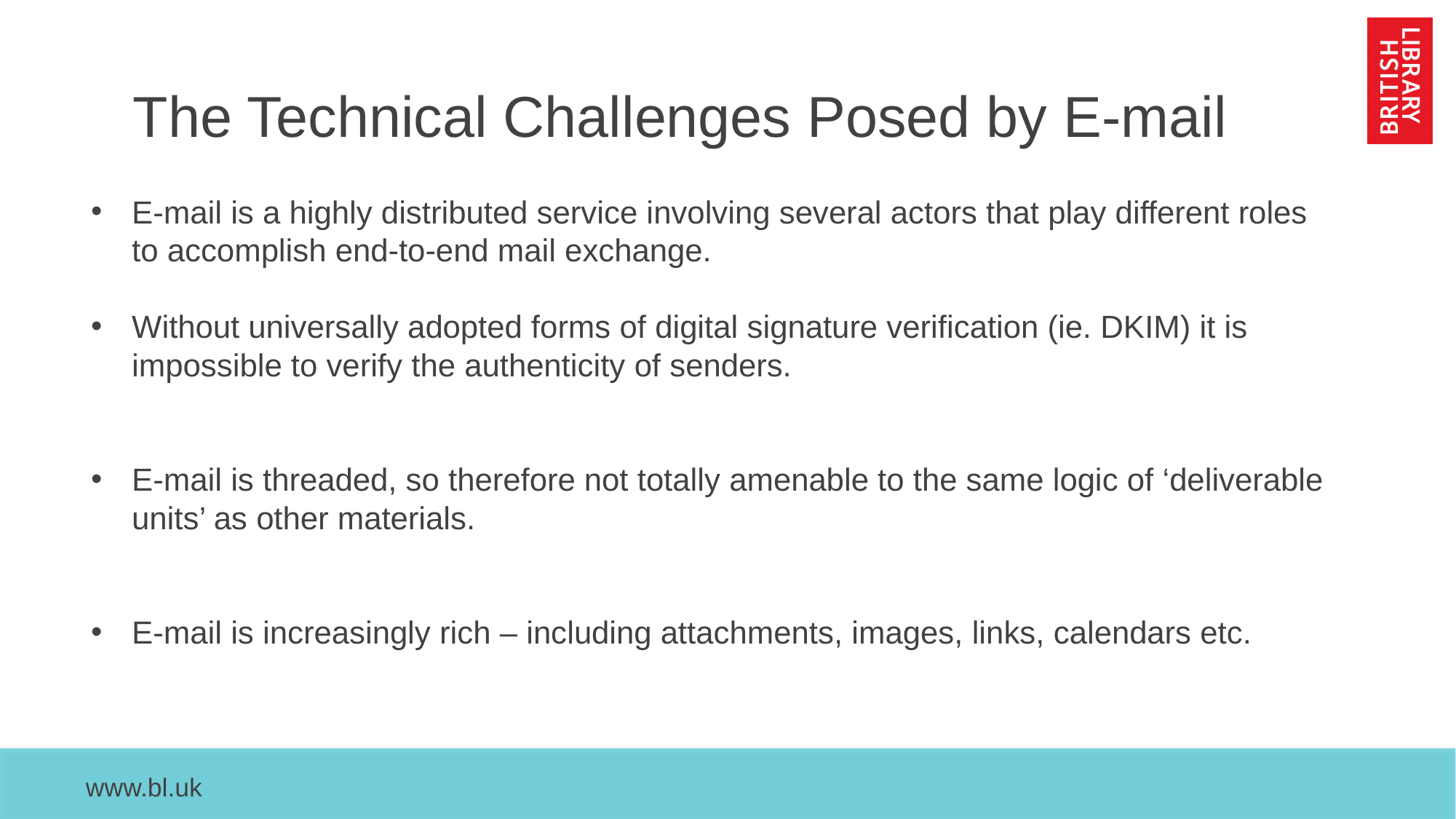

The Technical Challenges Posed by E-mail
E-mail is a highly distributed service involving several actors that play different roles to accomplish end-to-end mail exchange.
Without universally adopted forms of digital signature verification (ie. DKIM) it is impossible to verify the authenticity of senders.
E-mail is threaded, so therefore not totally amenable to the same logic of ‘deliverable units’ as other materials.
E-mail is increasingly rich – including attachments, images, links, calendars etc.
9